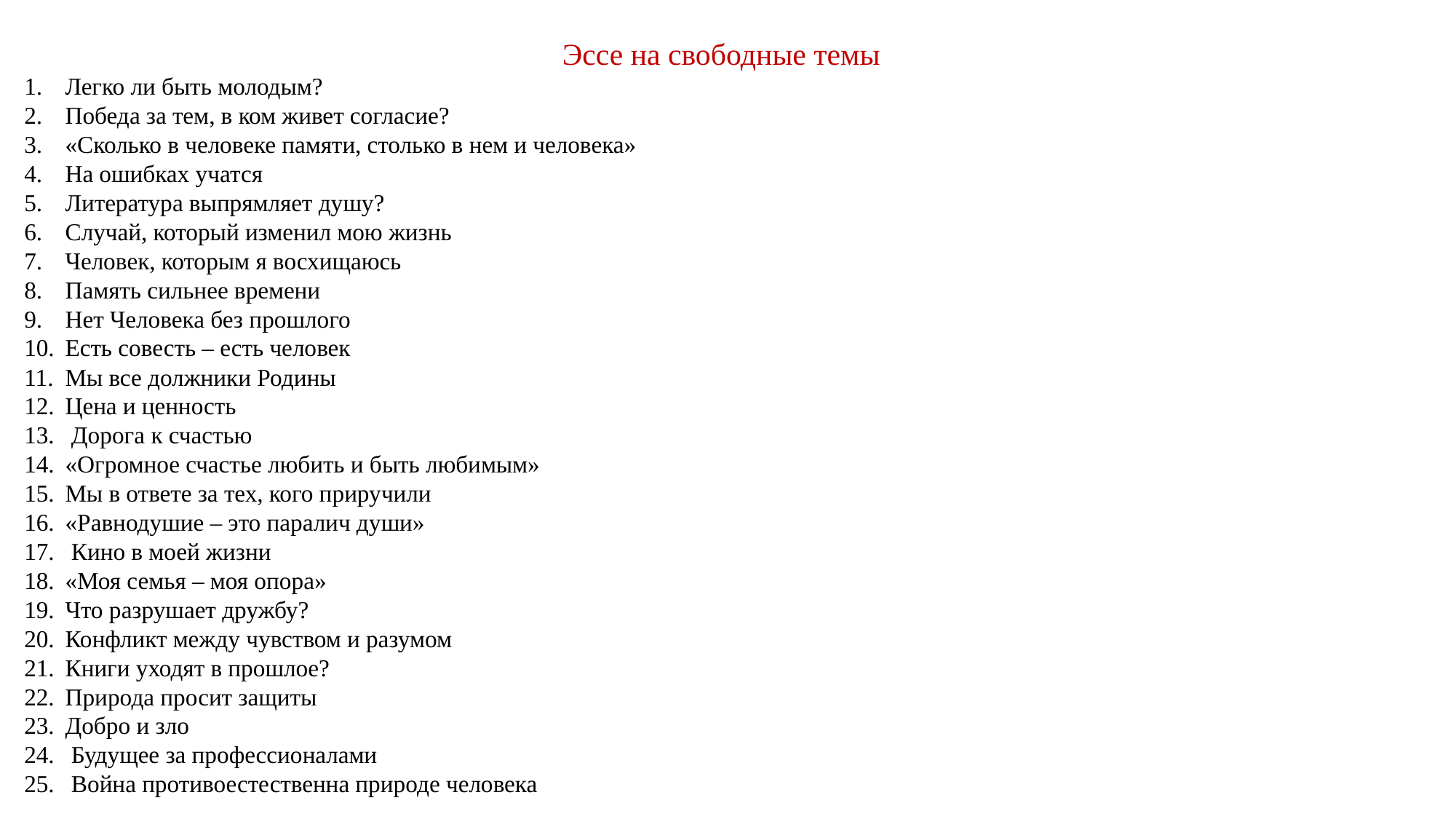

Эссе на свободные темы
Легко ли быть молодым?
Победа за тем, в ком живет согласие?
«Сколько в человеке памяти, столько в нем и человека»
На ошибках учатся
Литература выпрямляет душу?
Случай, который изменил мою жизнь
Человек, которым я восхищаюсь
Память сильнее времени
Нет Человека без прошлого
Есть совесть – есть человек
Мы все должники Родины
Цена и ценность
 Дорога к счастью
«Огромное счастье любить и быть любимым»
Мы в ответе за тех, кого приручили
«Равнодушие – это паралич души»
 Кино в моей жизни
«Моя семья – моя опора»
Что разрушает дружбу?
Конфликт между чувством и разумом
Книги уходят в прошлое?
Природа просит защиты
Добро и зло
 Будущее за профессионалами
 Война противоестественна природе человека